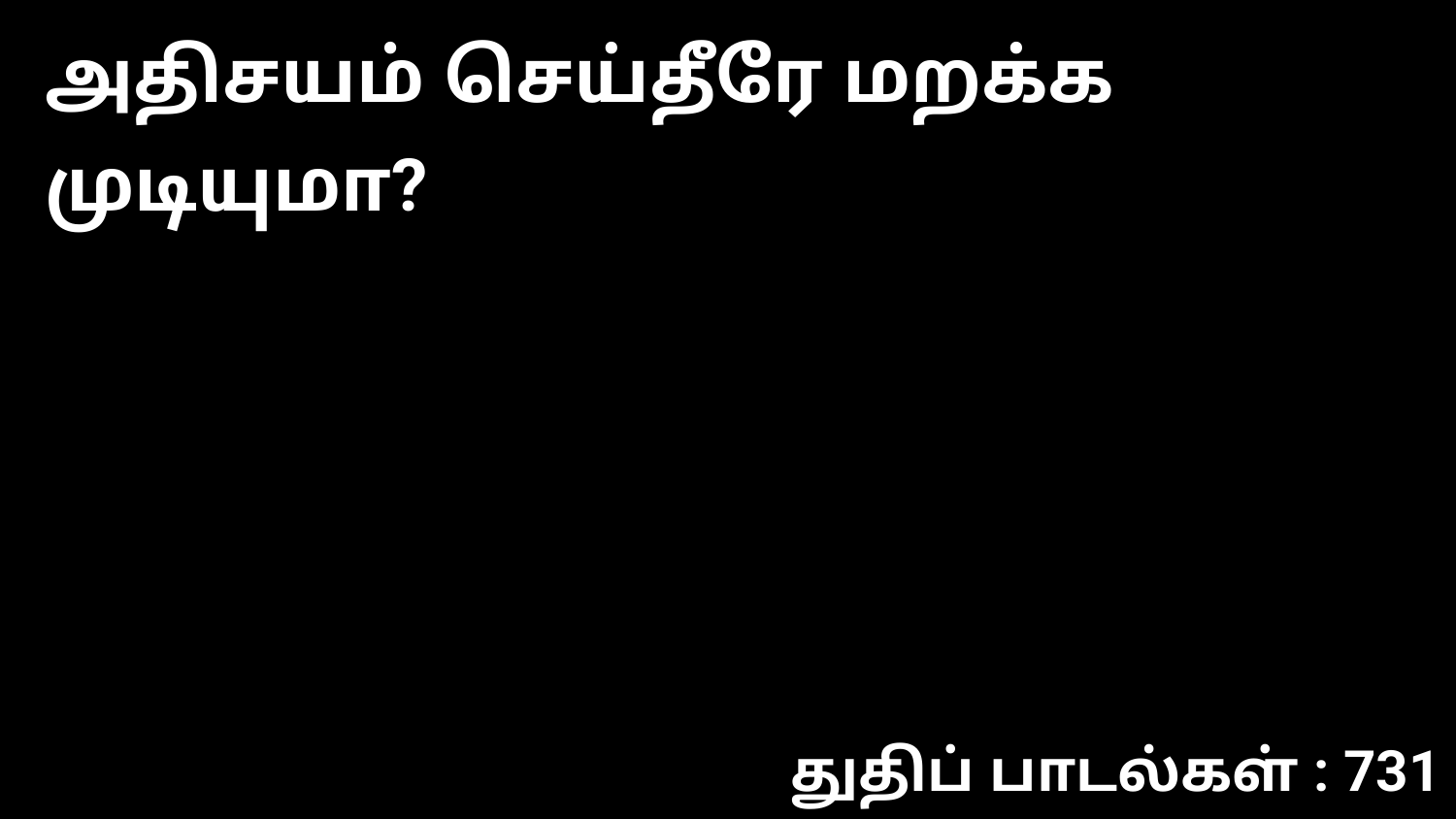

அதிசயம் செய்தீரே மறக்க முடியுமா?
துதிப் பாடல்கள் : 731